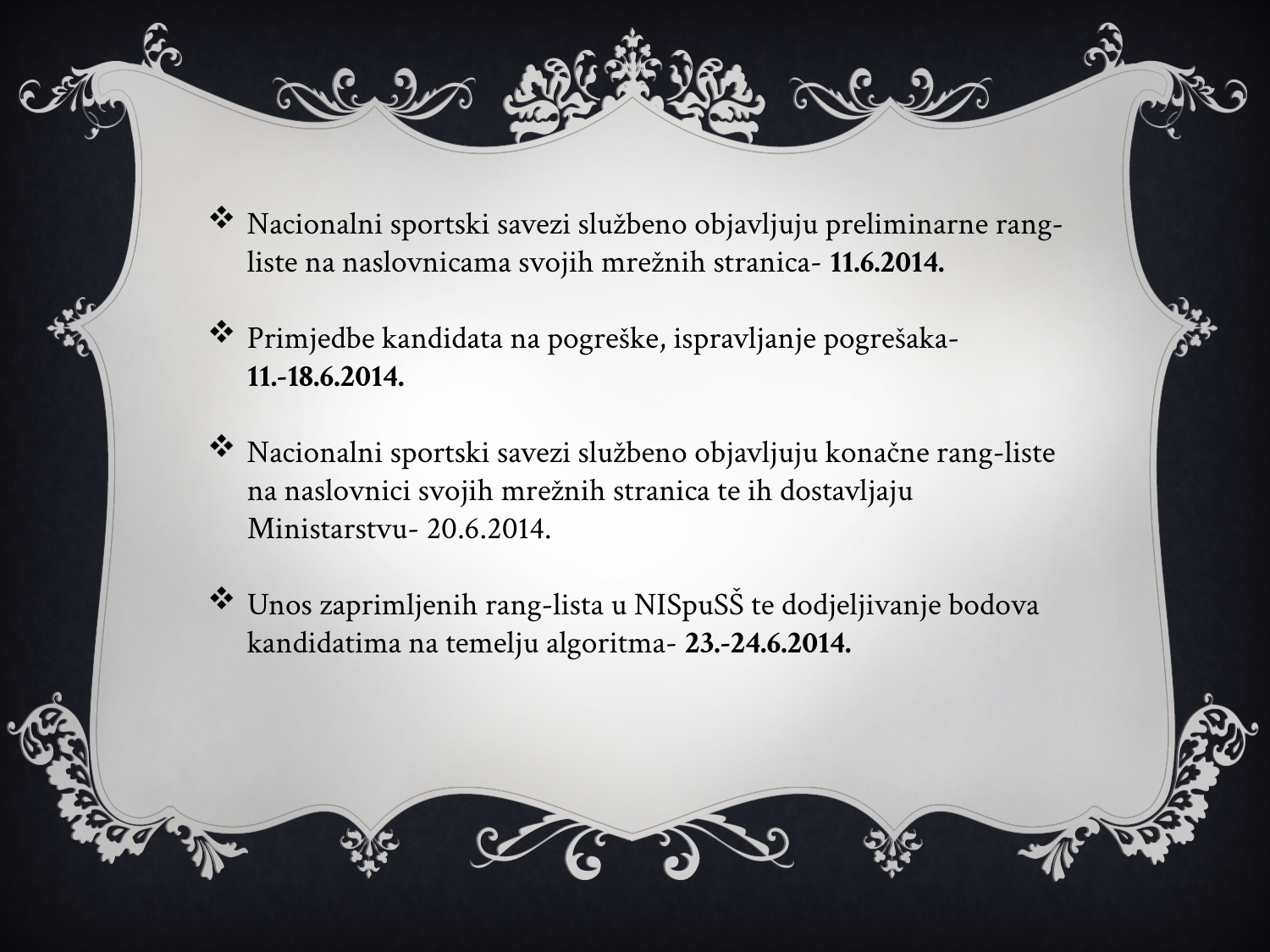

Nacionalni sportski savezi službeno objavljuju preliminarne rang-liste na naslovnicama svojih mrežnih stranica- 11.6.2014.

Primjedbe kandidata na pogreške, ispravljanje pogrešaka-             11.-18.6.2014.

Nacionalni sportski savezi službeno objavljuju konačne rang-liste na naslovnici svojih mrežnih stranica te ih dostavljaju Ministarstvu- 20.6.2014.

Unos zaprimljenih rang-lista u NISpuSŠ te dodjeljivanje bodova kandidatima na temelju algoritma- 23.-24.6.2014.